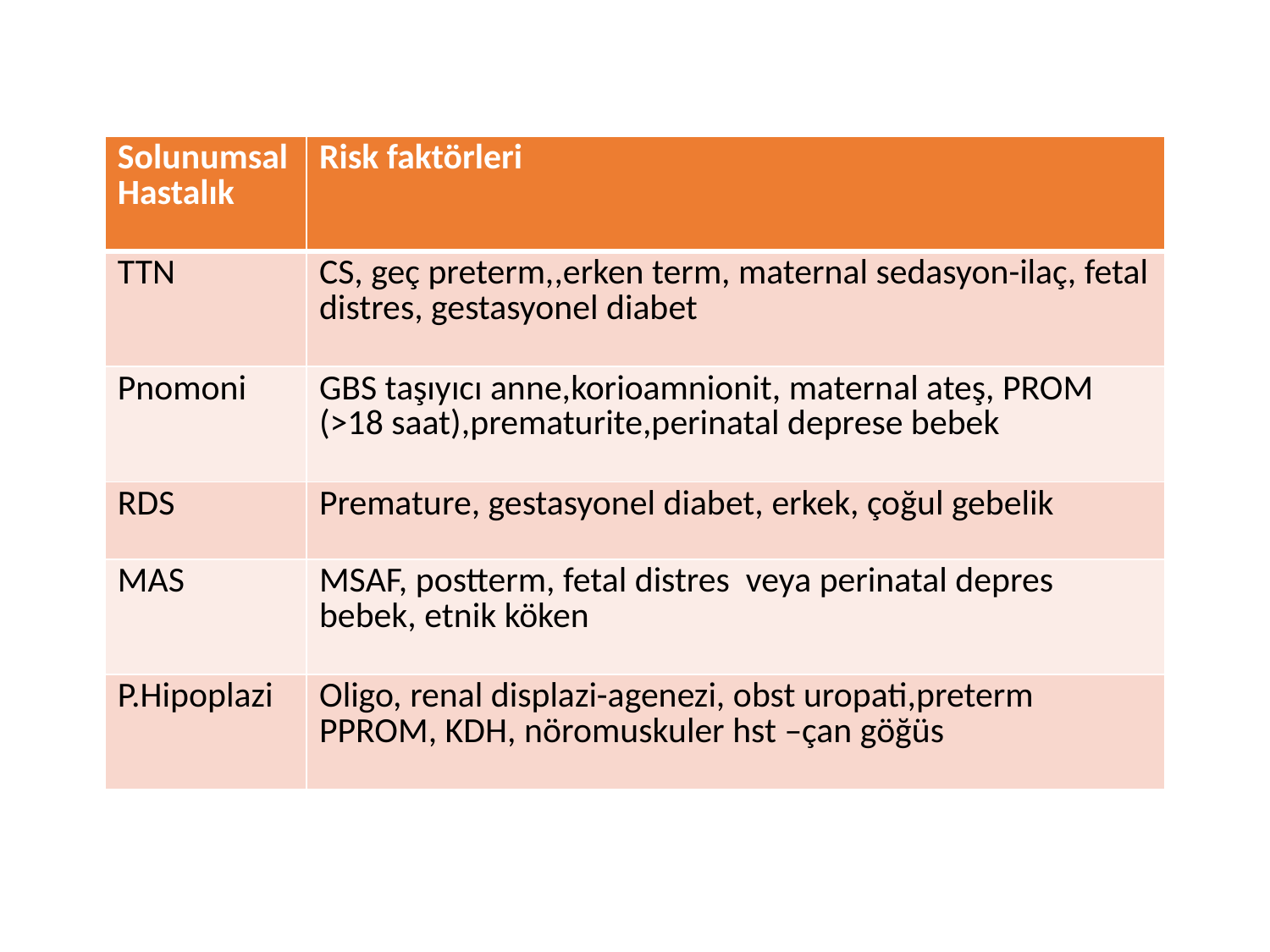

| Solunumsal Hastalık | Risk faktörleri |
| --- | --- |
| TTN | CS, geç preterm,,erken term, maternal sedasyon-ilaç, fetal distres, gestasyonel diabet |
| Pnomoni | GBS taşıyıcı anne,korioamnionit, maternal ateş, PROM (>18 saat),prematurite,perinatal deprese bebek |
| RDS | Premature, gestasyonel diabet, erkek, çoğul gebelik |
| MAS | MSAF, postterm, fetal distres veya perinatal depres bebek, etnik köken |
| P.Hipoplazi | Oligo, renal displazi-agenezi, obst uropati,preterm PPROM, KDH, nöromuskuler hst –çan göğüs |